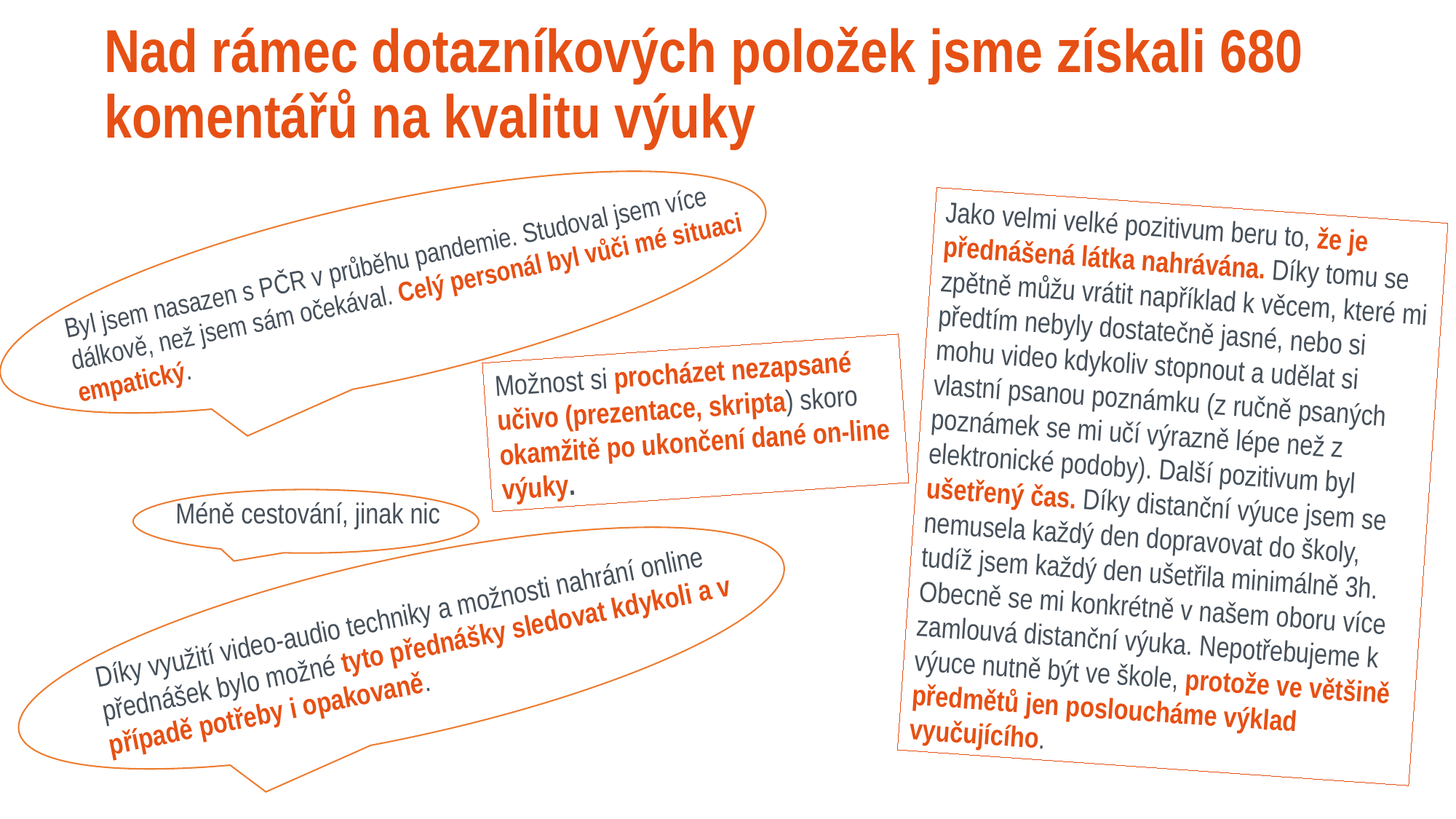

# Nad rámec dotazníkových položek jsme získali 680 komentářů na kvalitu výuky

Jako velmi velké pozitivum beru to, že je přednášená látka nahrávána. Díky tomu se zpětně můžu vrátit například k věcem, které mi předtím nebyly dostatečně jasné, nebo si mohu video kdykoliv stopnout a udělat si vlastní psanou poznámku (z ručně psaných poznámek se mi učí výrazně lépe než z elektronické podoby). Další pozitivum byl ušetřený čas. Díky distanční výuce jsem se nemusela každý den dopravovat do školy, tudíž jsem každý den ušetřila minimálně 3h. Obecně se mi konkrétně v našem oboru více zamlouvá distanční výuka. Nepotřebujeme k výuce nutně být ve škole, protože ve většině předmětů jen posloucháme výklad vyučujícího.
Byl jsem nasazen s PČR v průběhu pandemie. Studoval jsem více dálkově, než jsem sám očekával. Celý personál byl vůči mé situaci empatický.
Možnost si procházet nezapsané učivo (prezentace, skripta) skoro okamžitě po ukončení dané on-line výuky.

Méně cestování, jinak nic

Díky využití video-audio techniky a možnosti nahrání online přednášek bylo možné tyto přednášky sledovat kdykoli a v případě potřeby i opakovaně.